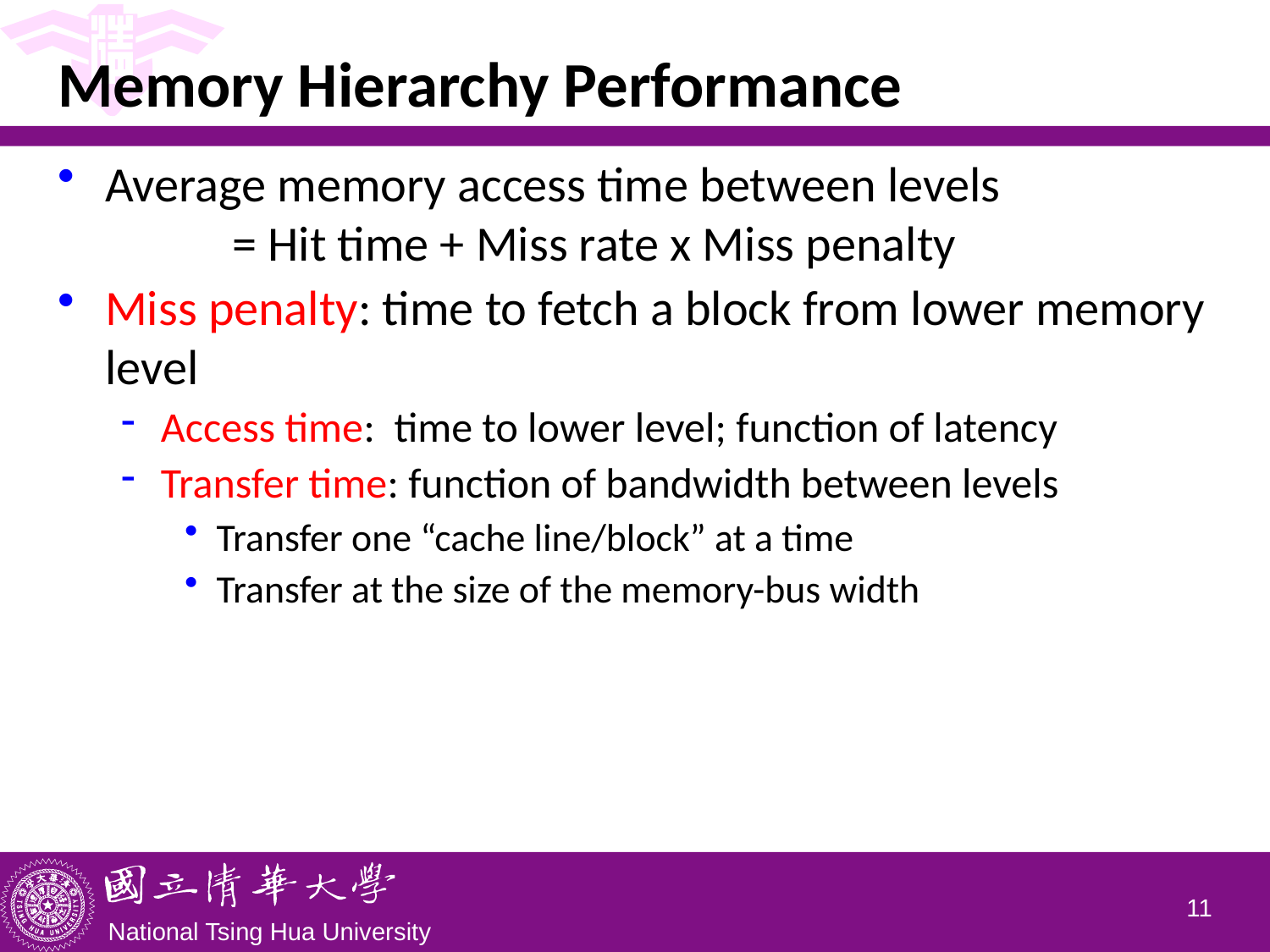

# Memory Hierarchy Performance
Average memory access time between levels
	= Hit time + Miss rate x Miss penalty
Miss penalty: time to fetch a block from lower memory level
Access time:  time to lower level; function of latency
Transfer time: function of bandwidth between levels
Transfer one “cache line/block” at a time
Transfer at the size of the memory-bus width

11